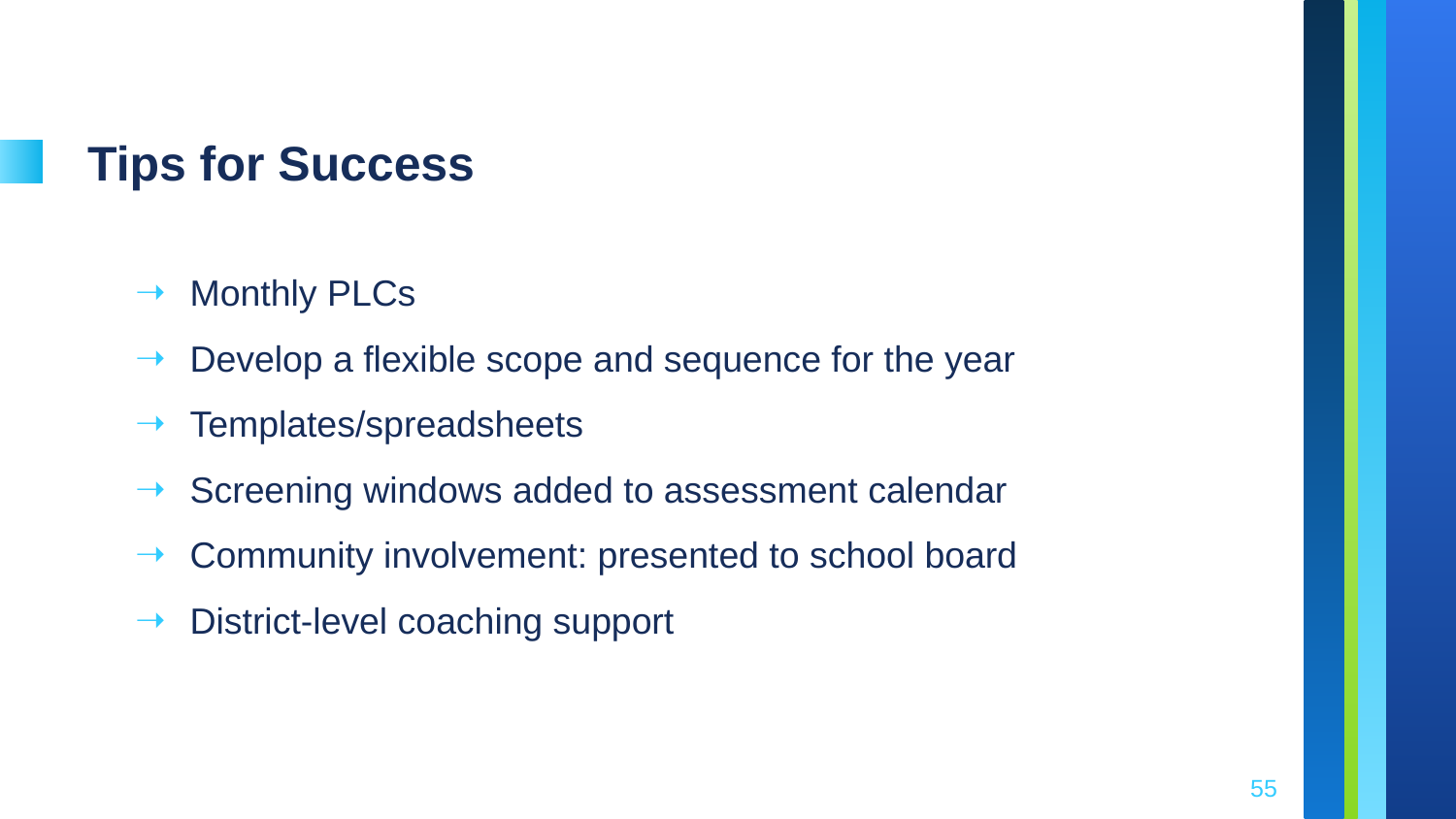

# Tips for Success
Monthly PLCs
Develop a flexible scope and sequence for the year
Templates/spreadsheets
Screening windows added to assessment calendar
Community involvement: presented to school board
District-level coaching support
55